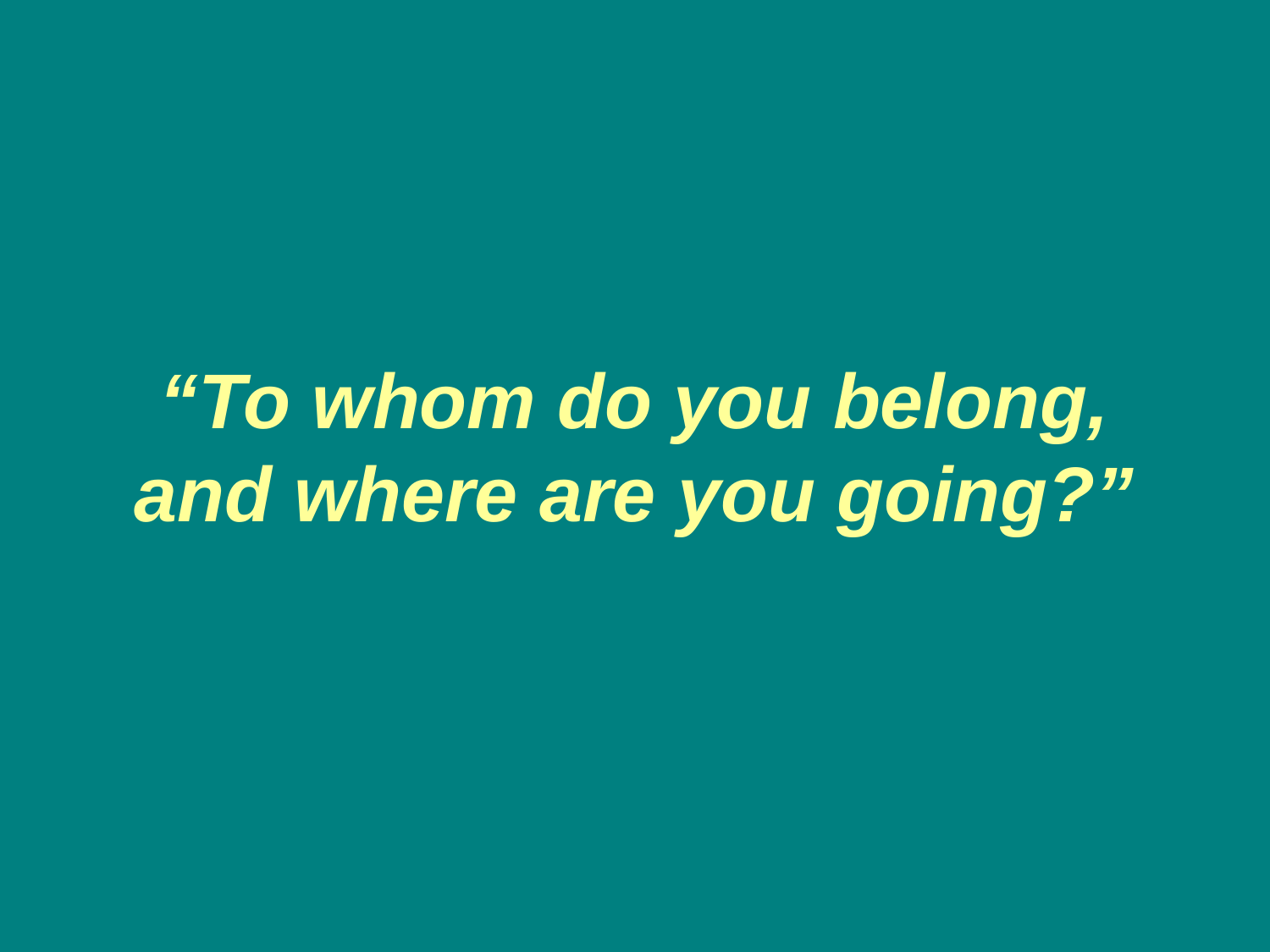

# “To whom do you belong, and where are you going?”